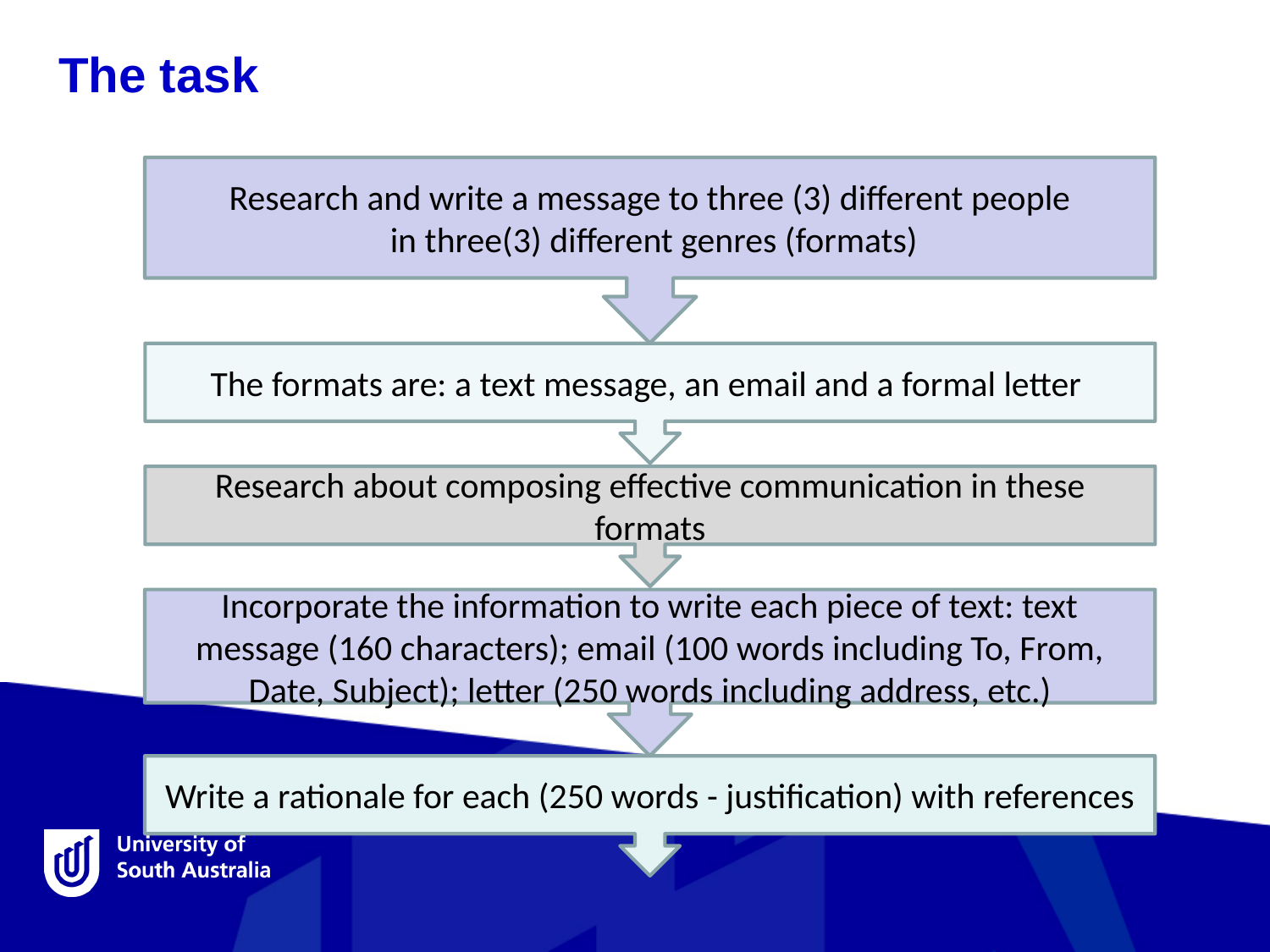

The task

Research and write a message to three (3) different people
 in three(3) different genres (formats)
The formats are: a text message, an email and a formal letter
Research about composing effective communication in these formats
Incorporate the information to write each piece of text: text message (160 characters); email (100 words including To, From, Date, Subject); letter (250 words including address, etc.)
Write a rationale for each (250 words - justification) with references